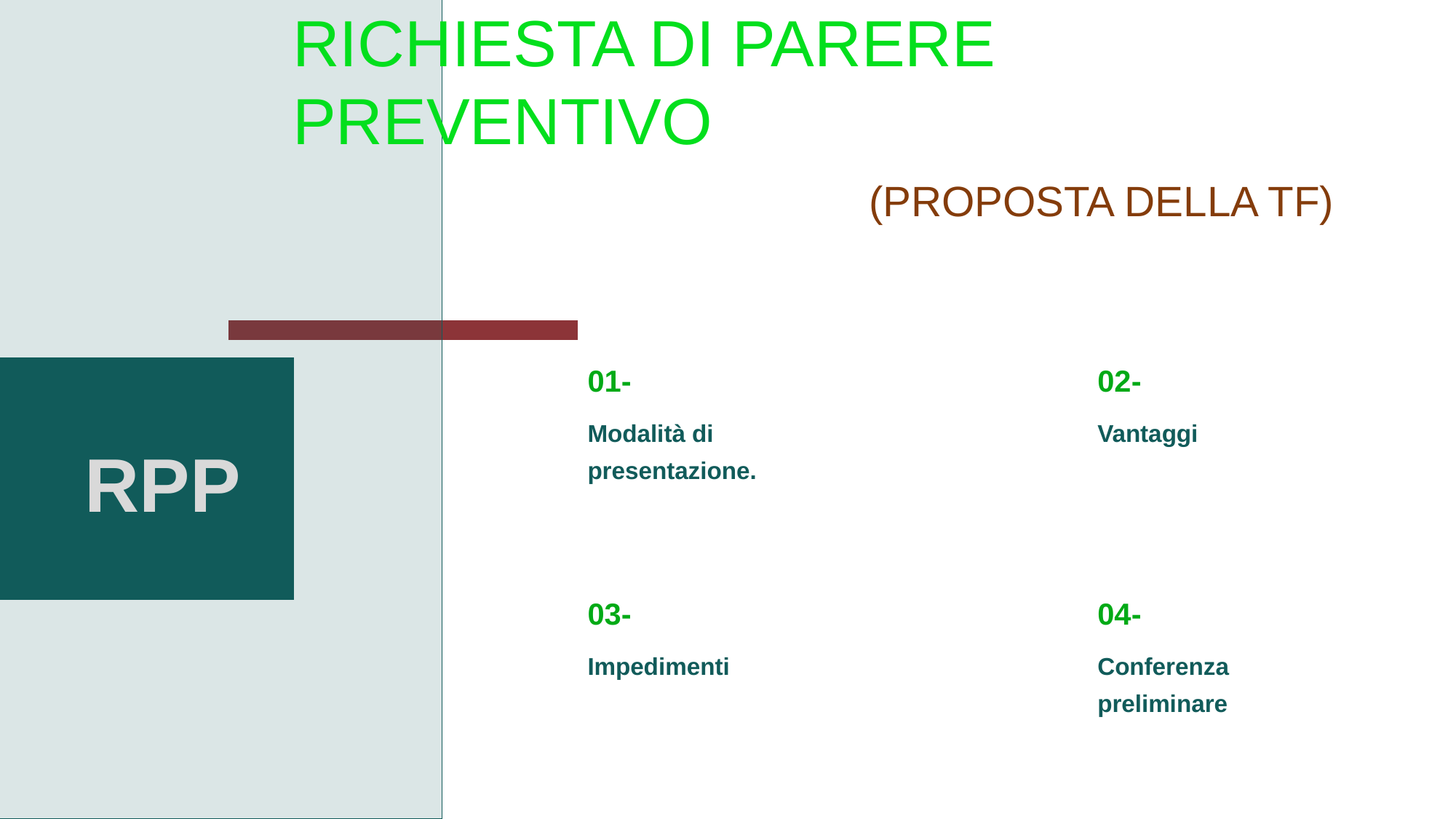

RICHIESTA DI PARERE PREVENTIVO

(PROPOSTA DELLA TF)
01-
Modalità di presentazione.
02-
Vantaggi

RPP
03-
Impedimenti
04-
Conferenza preliminare